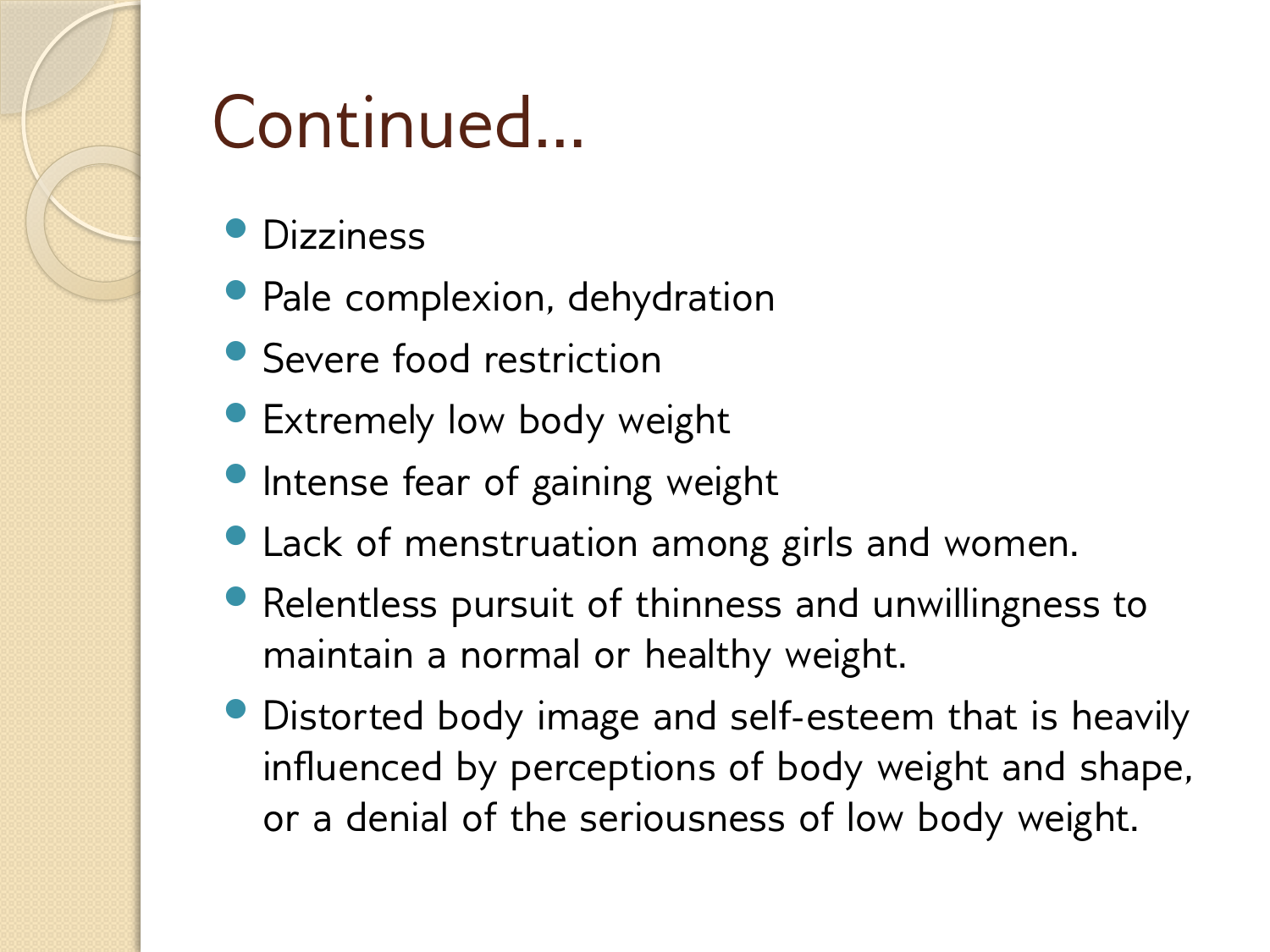

# Continued…
Dizziness
Pale complexion, dehydration
Severe food restriction
Extremely low body weight
Intense fear of gaining weight
Lack of menstruation among girls and women.
Relentless pursuit of thinness and unwillingness to maintain a normal or healthy weight.
Distorted body image and self-esteem that is heavily influenced by perceptions of body weight and shape, or a denial of the seriousness of low body weight.